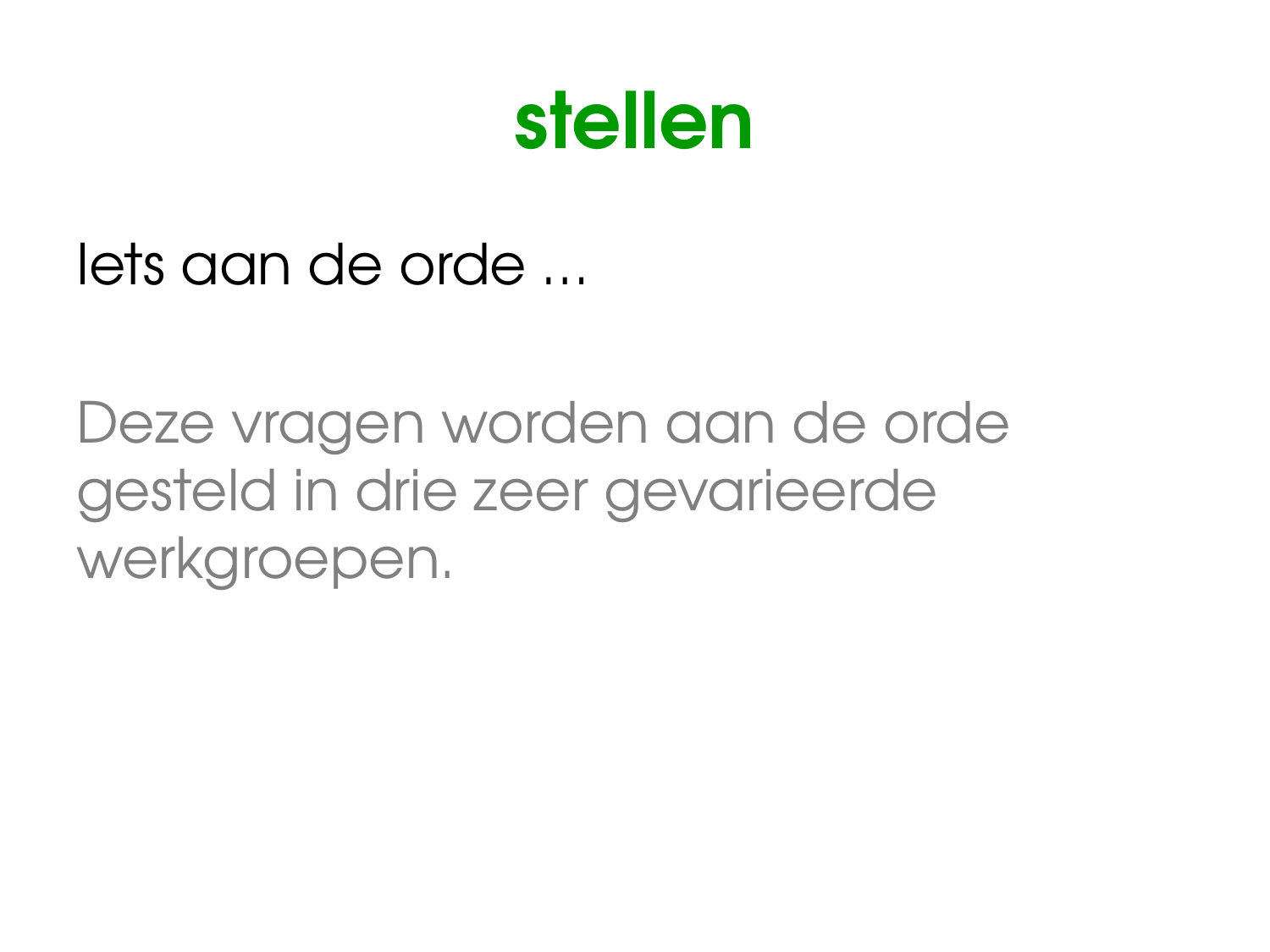

# stellen
Iets aan de orde …

Deze vragen worden aan de orde gesteld in drie zeer gevarieerde werkgroepen.